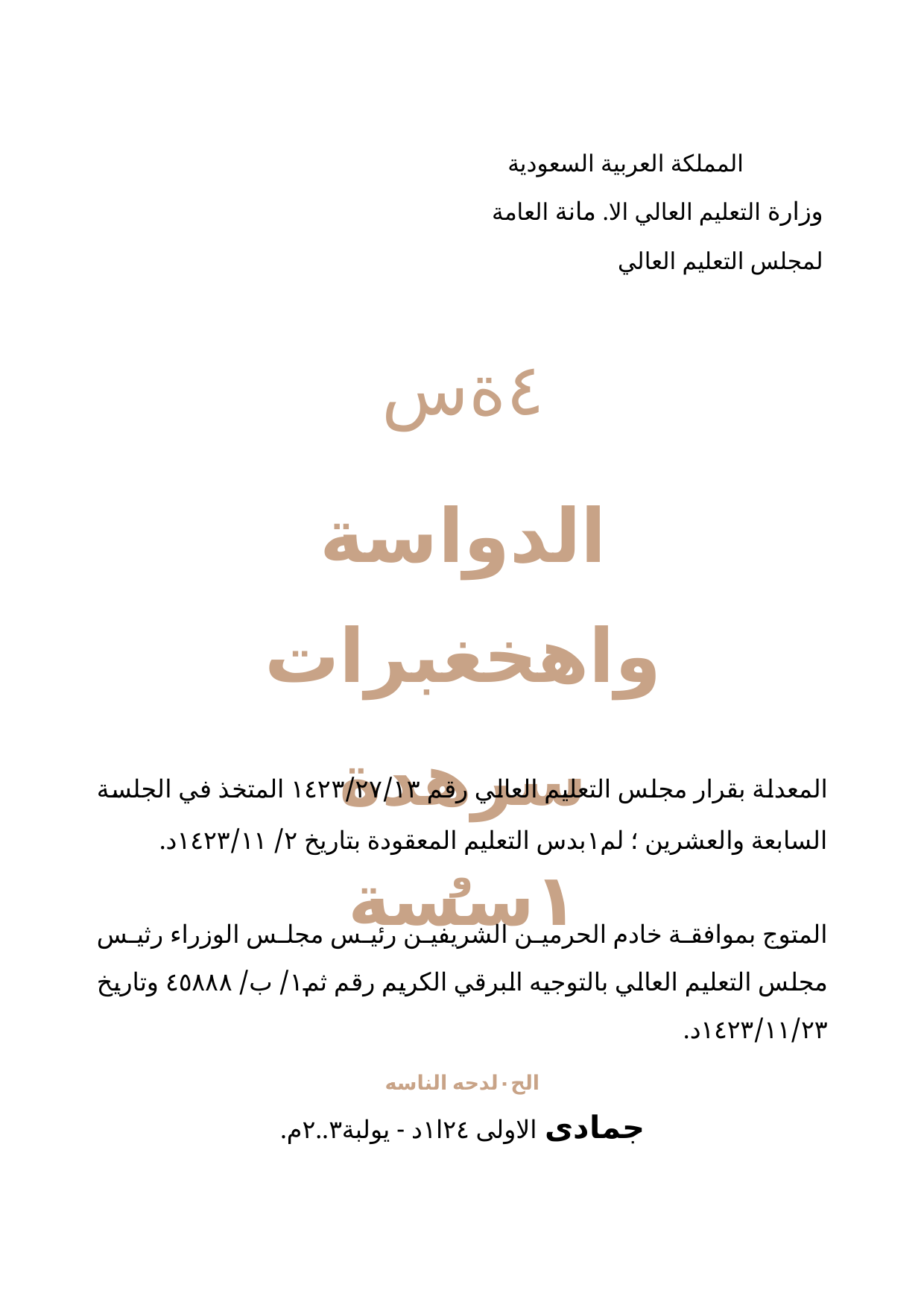

المملكة العربية السعودية وزارة التعليم العالي الا. مانة العامة لمجلس التعليم العالي
٤ةس
الدواسة واهخغبرات
سرهدة ١سسة
المعدلة بقرار مجلس التعليم العالي رقم ١٤٢٣/٢٧/١٣ المتخذ في الجلسة السابعة والعشرين ؛ لم١بدس التعليم المعقودة بتاريخ ٢/ ١٤٢٣/١١د.
و
المتوج بموافقة خادم الحرمين الشريفين رئيس مجلس الوزراء رثيس مجلس التعليم العالي بالتوجيه البرقي الكريم رقم ثم١/ ب/ ٤٥٨٨٨ وتاريخ ١٤٢٣/١١/٢٣د.
الح٠لدحه الناسه
جمادى الاولى ٢٤ا١د - يولبة٣..٢م.